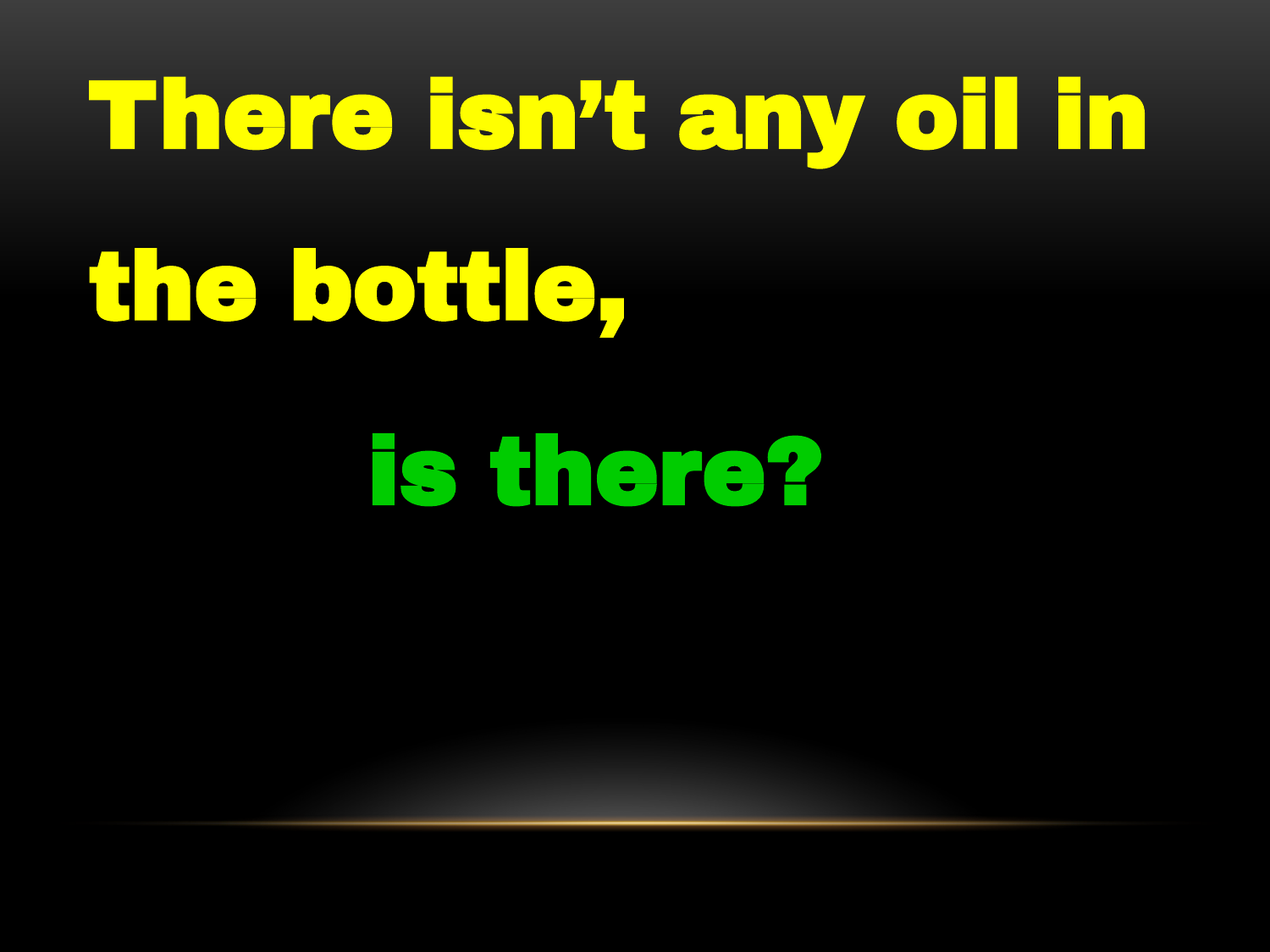

There isn’t any oil in the bottle,

is there?